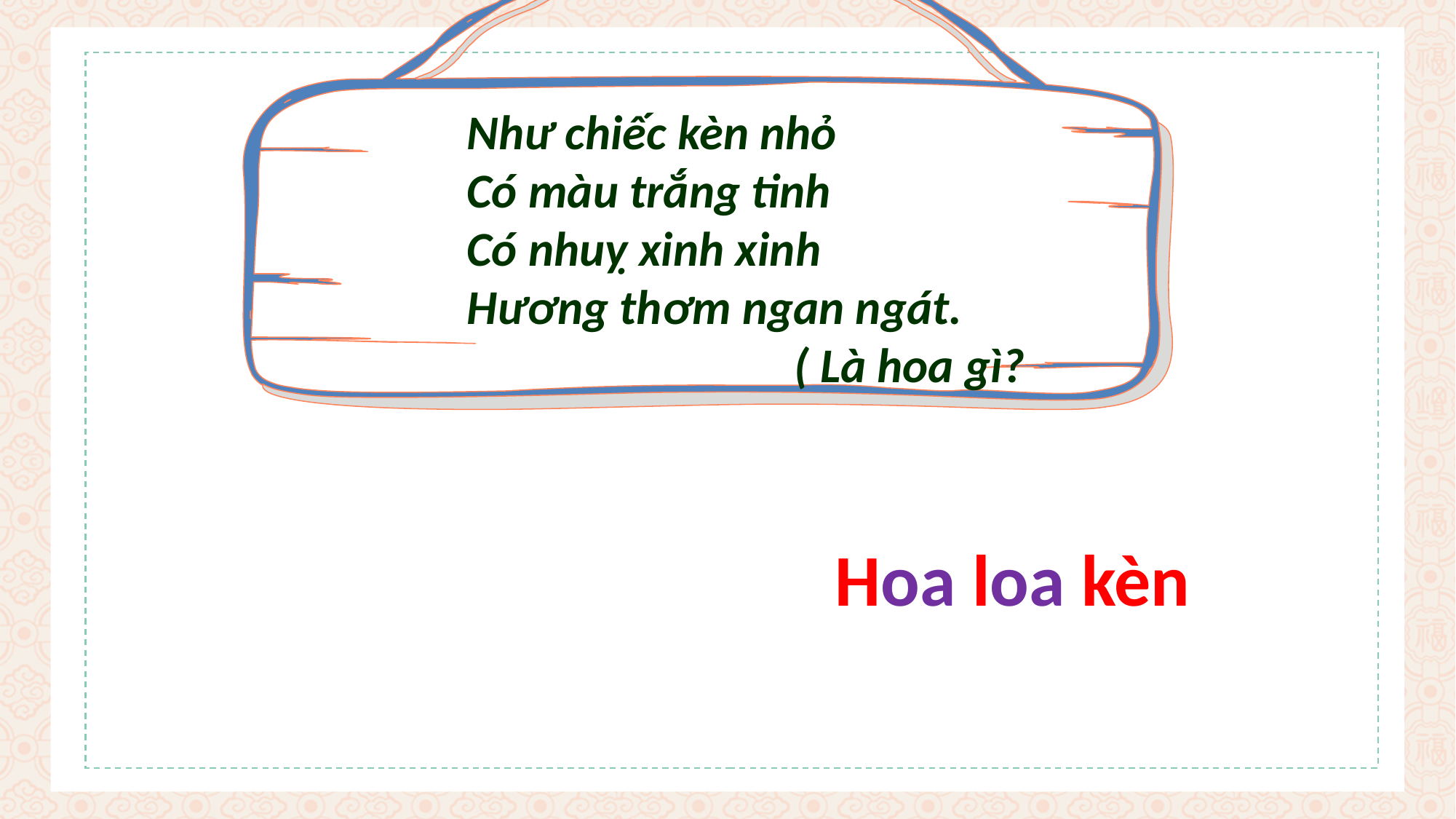

Như chiếc kèn nhỏ
Có màu trắng tinh
Có nhuỵ xinh xinh
Hương thơm ngan ngát.
			( Là hoa gì?
Hoa loa kèn